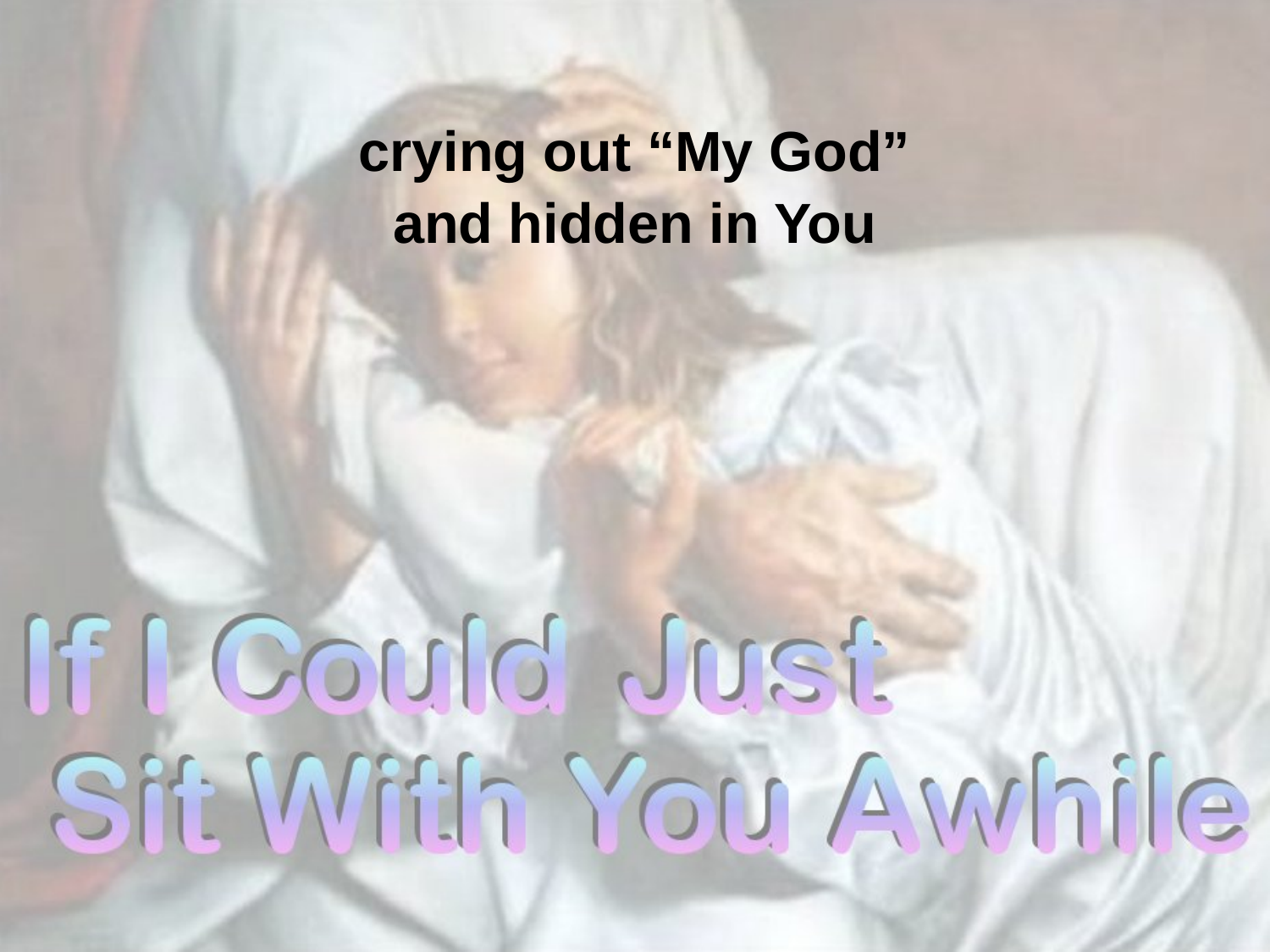

crying out “My God”
and hidden in You